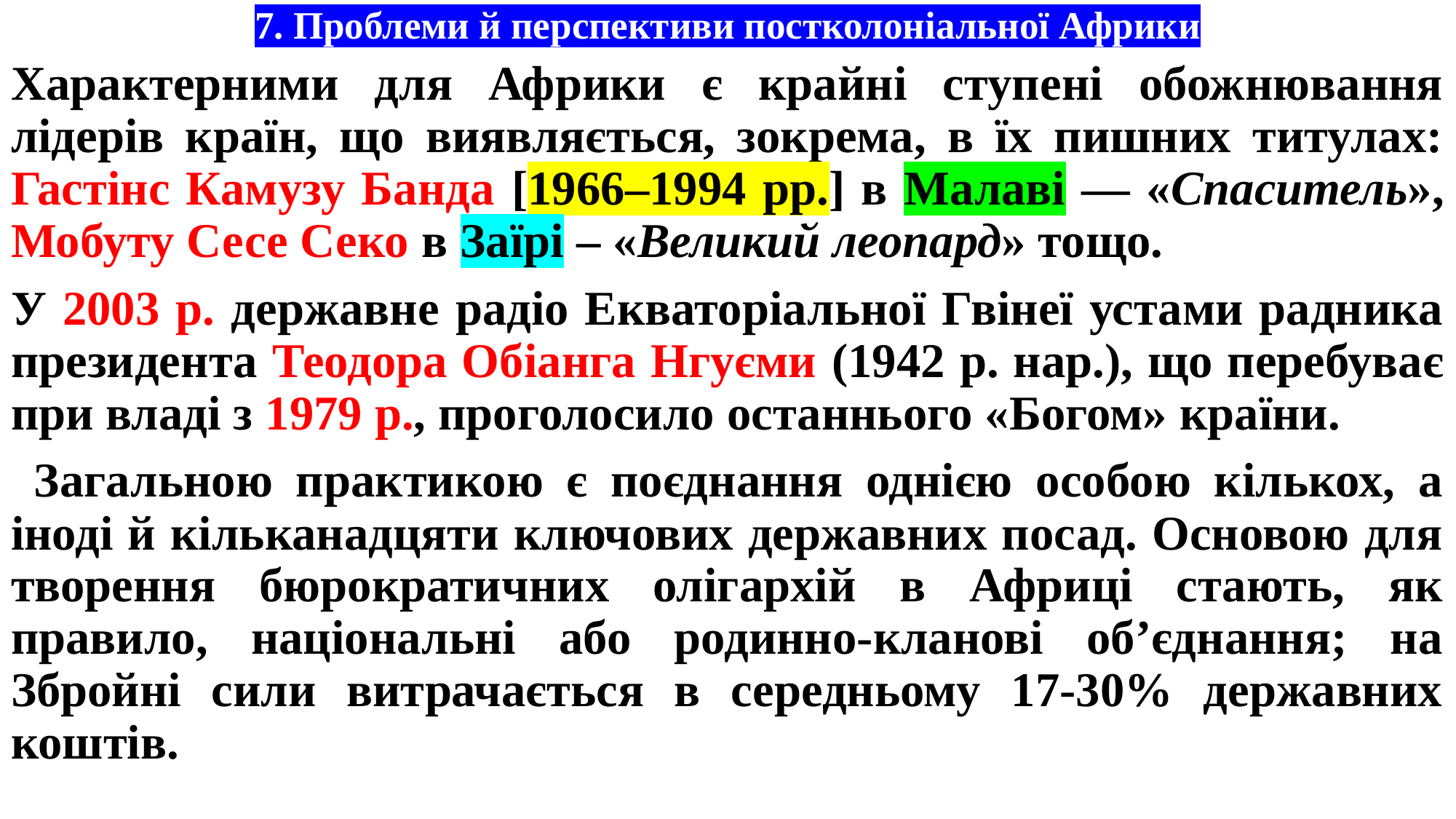

# 7. Проблеми й перспективи постколоніальної Африки
Характерними для Африки є крайні ступені обожнювання лідерів країн, що виявляється, зокрема, в їх пишних титулах: Гастінс Камузу Банда [1966–1994 рр.] в Малаві — «Спаситель», Мобуту Сесе Секо в Заїрі – «Великий леопард» тощо.
У 2003 р. державне радіо Екваторіальної Гвінеї устами радника президента Теодора Обіанга Нгуєми (1942 р. нар.), що перебуває при владі з 1979 р., проголосило останнього «Богом» країни.
 Загальною практикою є поєднання однією особою кількох, а іноді й кільканадцяти ключових державних посад. Основою для творення бюрократичних олігархій в Африці стають, як правило, національні або родинно-кланові об’єднання; на Збройні сили витрачається в середньому 17-30% державних коштів.